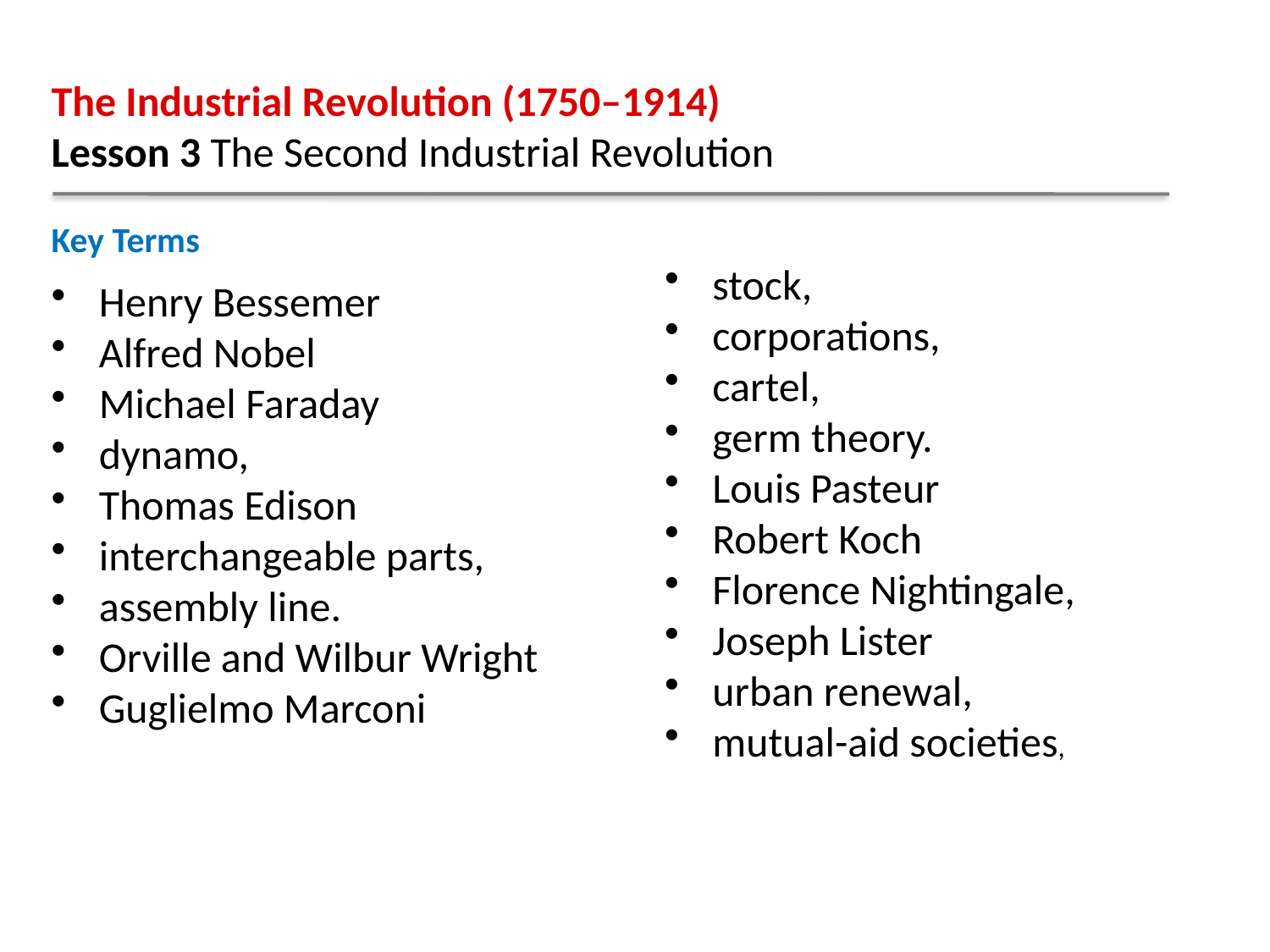

The Industrial Revolution (1750–1914)
Lesson 3 The Second Industrial Revolution
Key Terms
stock,
corporations,
cartel,
germ theory.
Louis Pasteur
Robert Koch
Florence Nightingale,
Joseph Lister
urban renewal,
mutual-aid societies,
Henry Bessemer
Alfred Nobel
Michael Faraday
dynamo,
Thomas Edison
interchangeable parts,
assembly line.
Orville and Wilbur Wright
Guglielmo Marconi